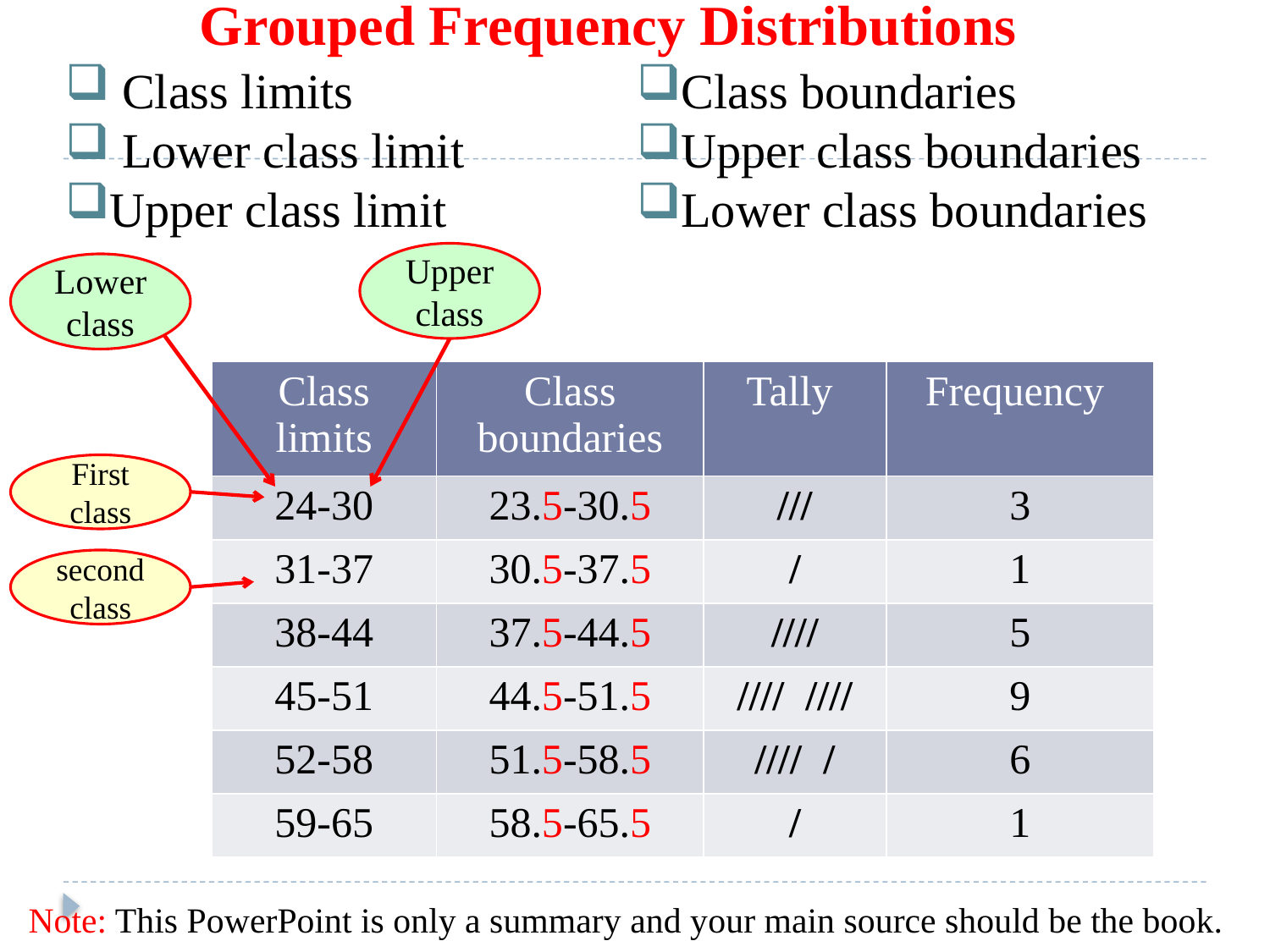

Grouped Frequency Distributions
 Class limits
 Lower class limit
Upper class limit
Class boundaries
Upper class boundaries
Lower class boundaries
Upper class
Lower class
| Class limits | Class boundaries | Tally | Frequency |
| --- | --- | --- | --- |
| 24-30 | 23.5-30.5 | /// | 3 |
| 31-37 | 30.5-37.5 | / | 1 |
| 38-44 | 37.5-44.5 | //// | 5 |
| 45-51 | 44.5-51.5 | //// //// | 9 |
| 52-58 | 51.5-58.5 | //// / | 6 |
| 59-65 | 58.5-65.5 | / | 1 |
First class
second class
Note: This PowerPoint is only a summary and your main source should be the book.